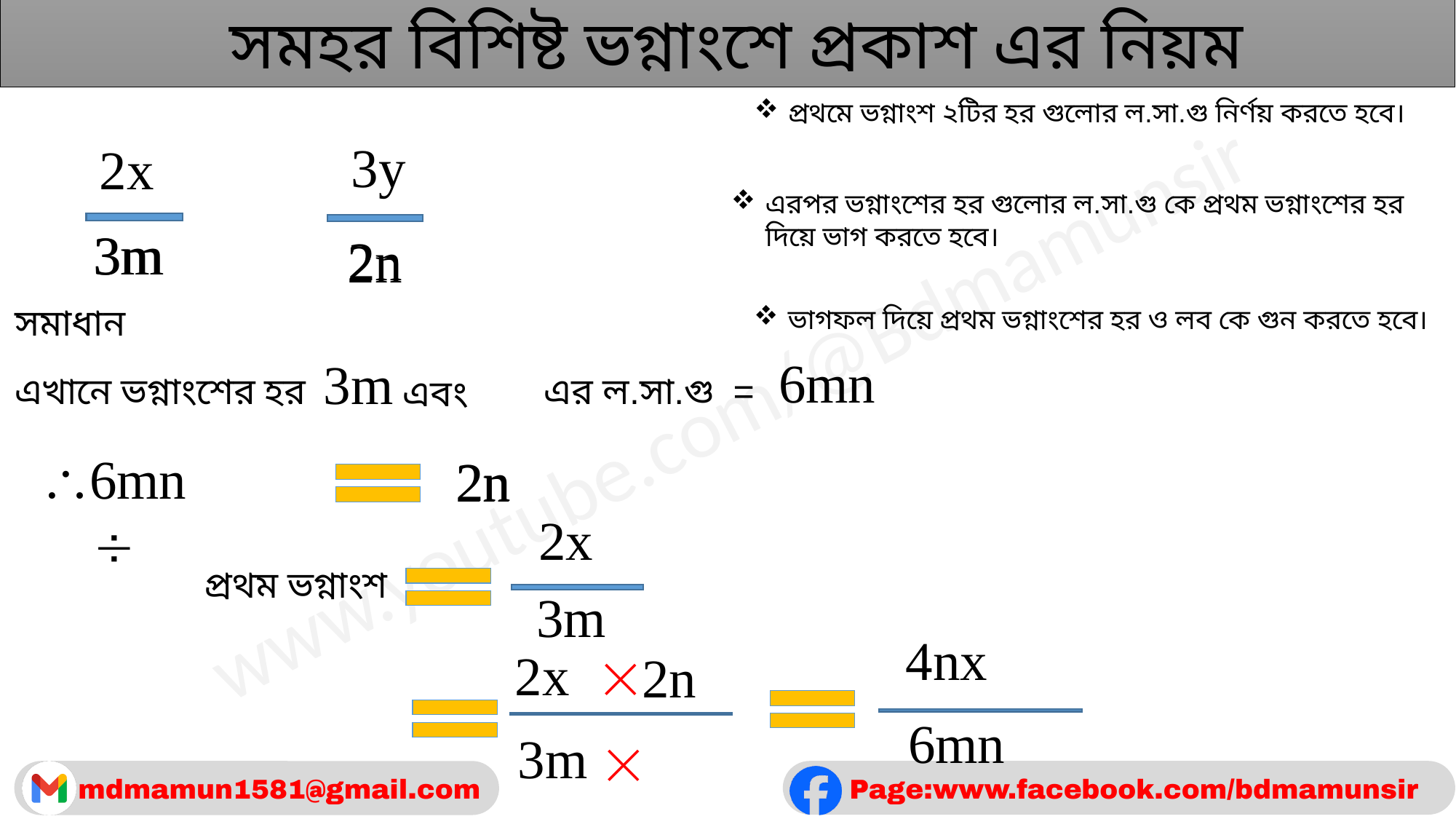

সমহর বিশিষ্ট ভগ্নাংশে প্রকাশ এর নিয়ম
প্রথমে ভগ্নাংশ ২টির হর গুলোর ল.সা.গু নির্ণয় করতে হবে।
 3y
 2x
এরপর ভগ্নাংশের হর গুলোর ল.সা.গু কে প্রথম ভগ্নাংশের হর দিয়ে ভাগ করতে হবে।

  3m
  3m
2n
2n
সমাধান
ভাগফল দিয়ে প্রথম ভগ্নাংশের হর ও লব কে গুন করতে হবে।
6mn
  3m
এর ল.সা.গু  =
এখানে ভগ্নাংশের হর
এবং
∴6mn÷
2n
2n

2x

প্রথম ভগ্নাংশ

3m
 4nx
 2x
×
2n

  6mn

  3m
×